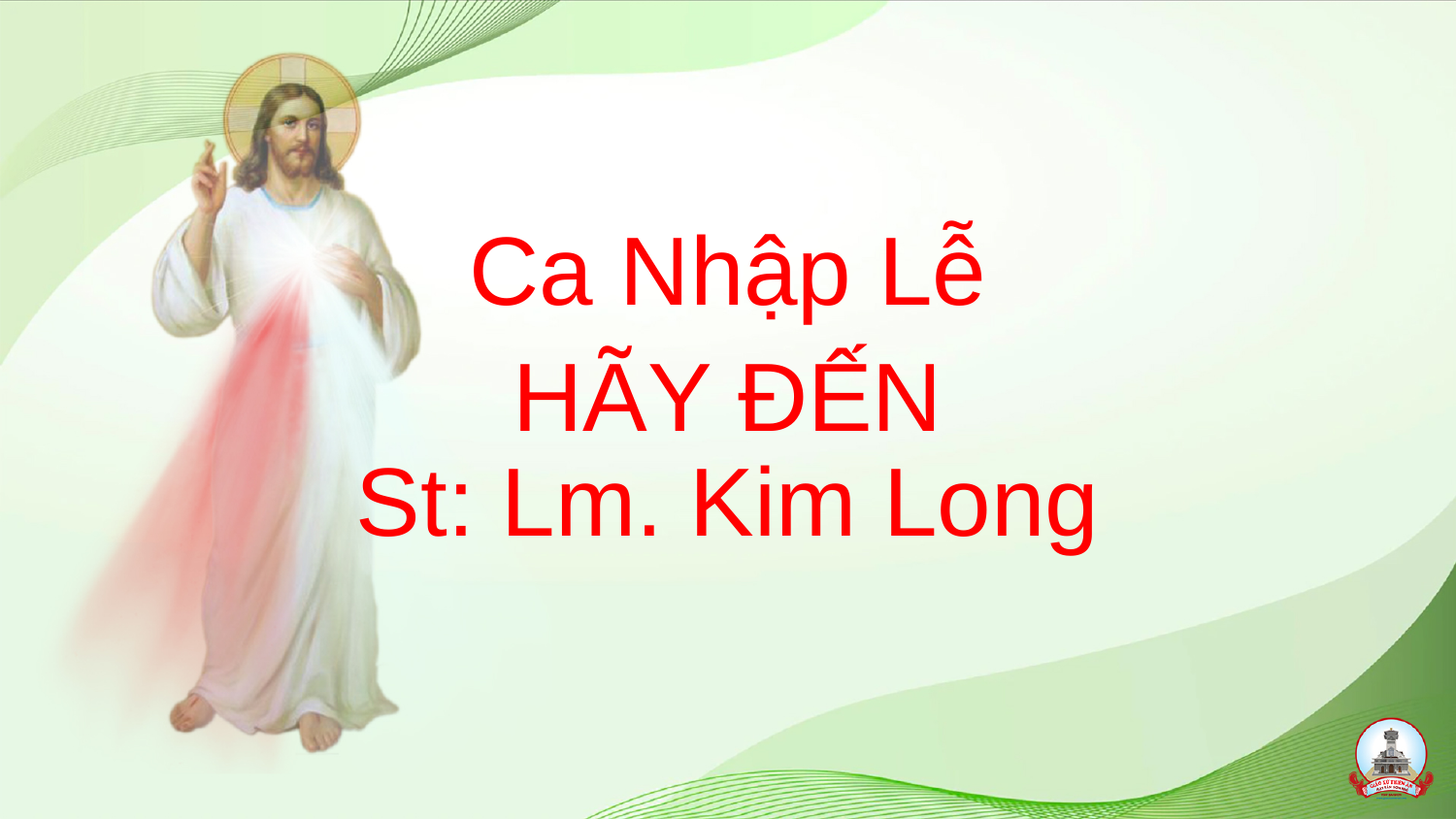

# Ca Nhập Lễ HÃY ĐẾN St: Lm. Kim Long